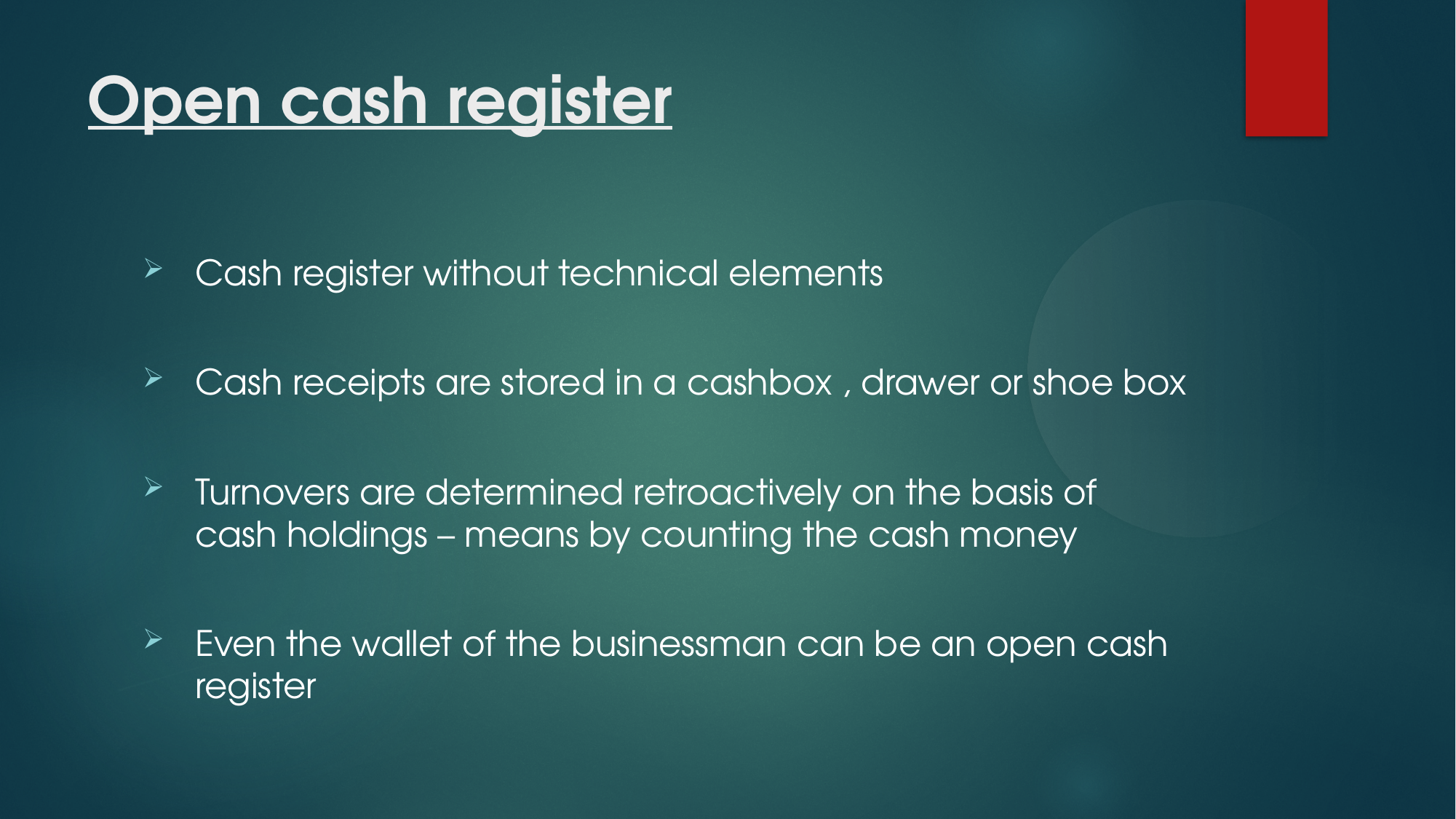

Open cash register
Cash register without technical elements

Cash receipts are stored in a cashbox , drawer or shoe box

Turnovers are determined retroactively on the basis of cash holdings – means by counting the cash money

Even the wallet of the businessman can be an open cash register